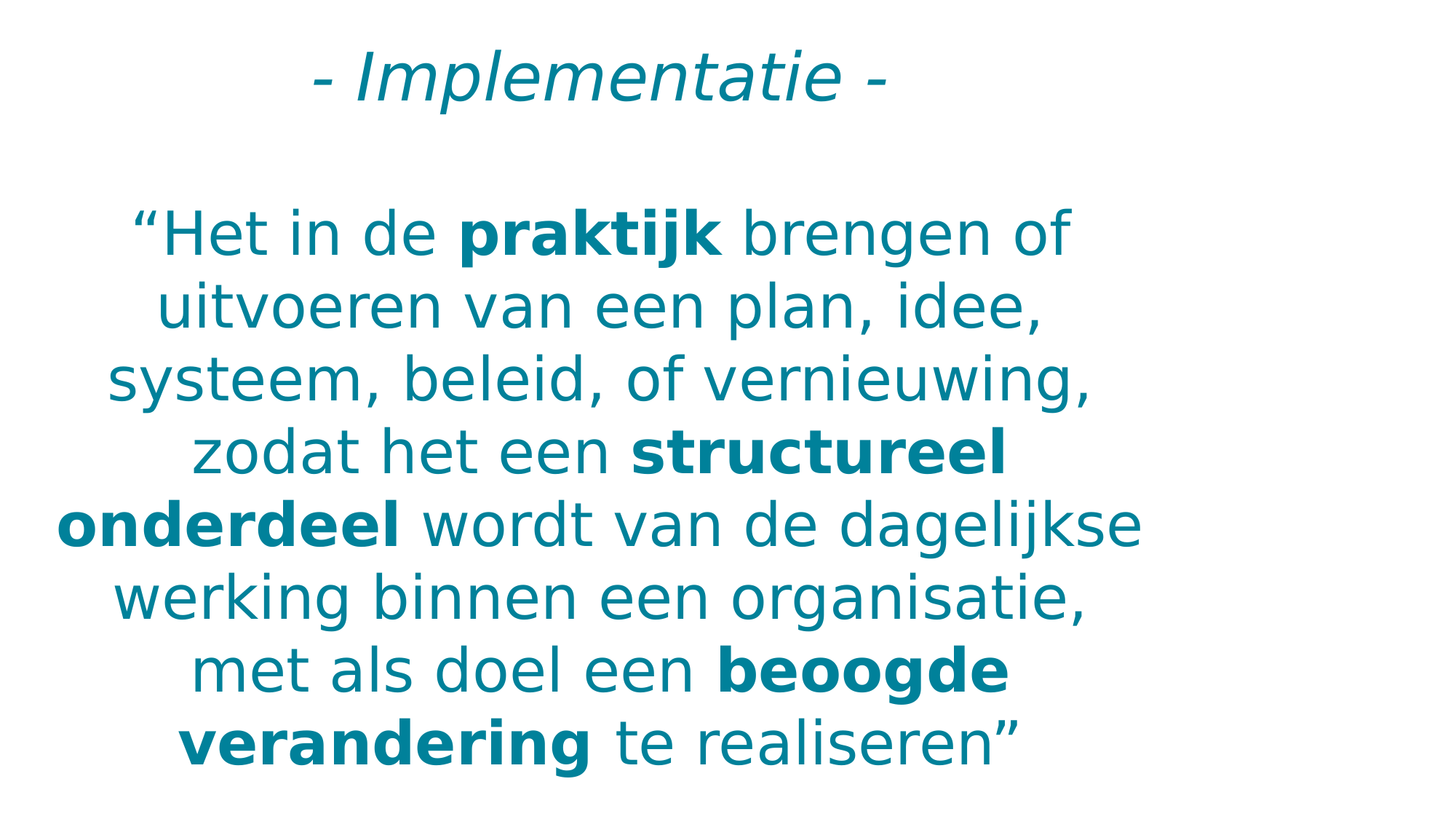

- Implementatie -

“Het in de praktijk brengen of uitvoeren van een plan, idee, systeem, beleid, of vernieuwing, zodat het een structureel onderdeel wordt van de dagelijkse werking binnen een organisatie, met als doel een beoogde verandering te realiseren”